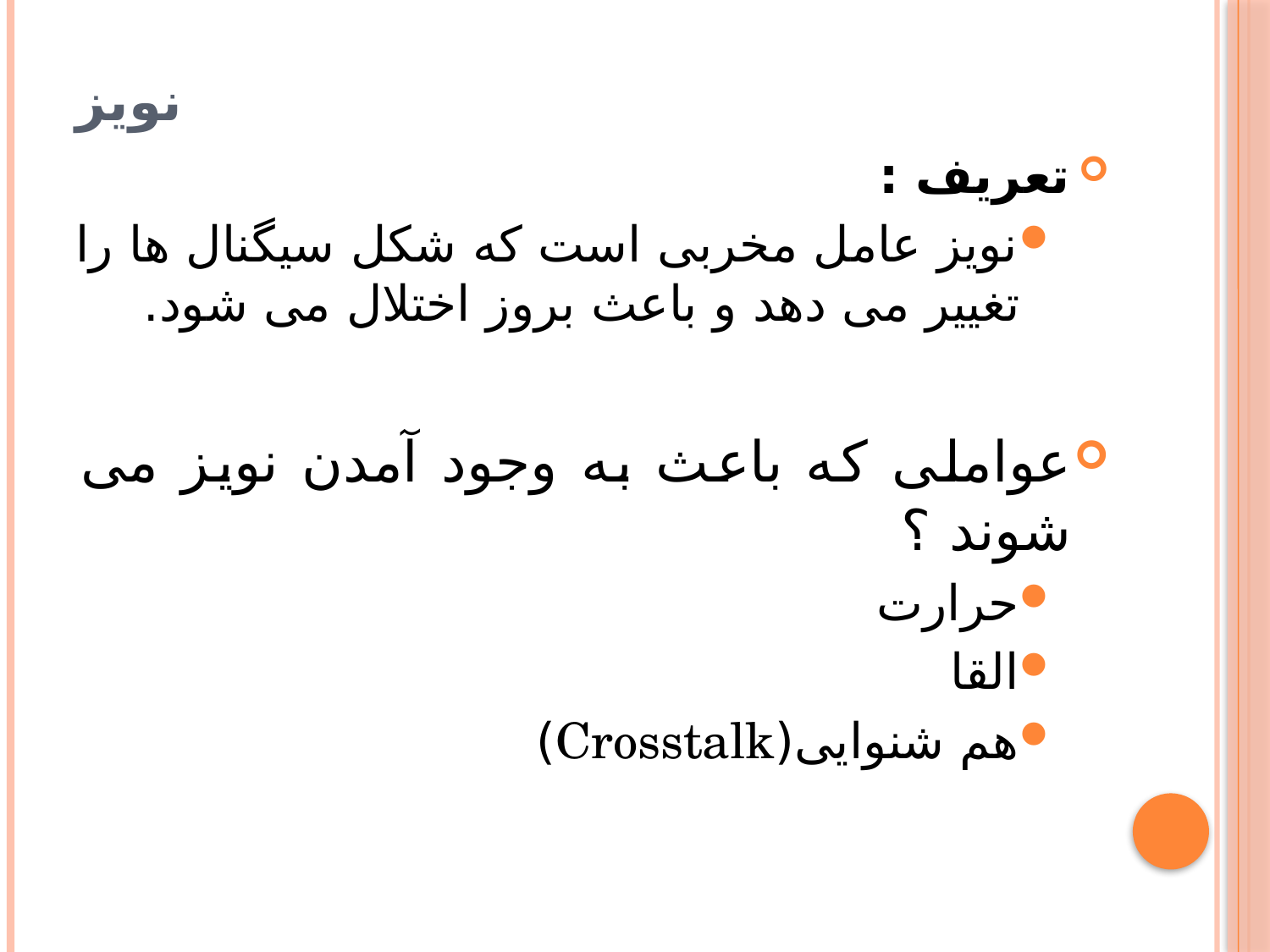

# نویز
تعریف :
نویز عامل مخربى است که شکل سیگنال ها را تغییر مى دهد و باعث بروز اختلال مى شود.

عواملی که باعث به وجود آمدن نویز مى شوند ؟
حرارت
القا
هم شنوایی(Crosstalk)